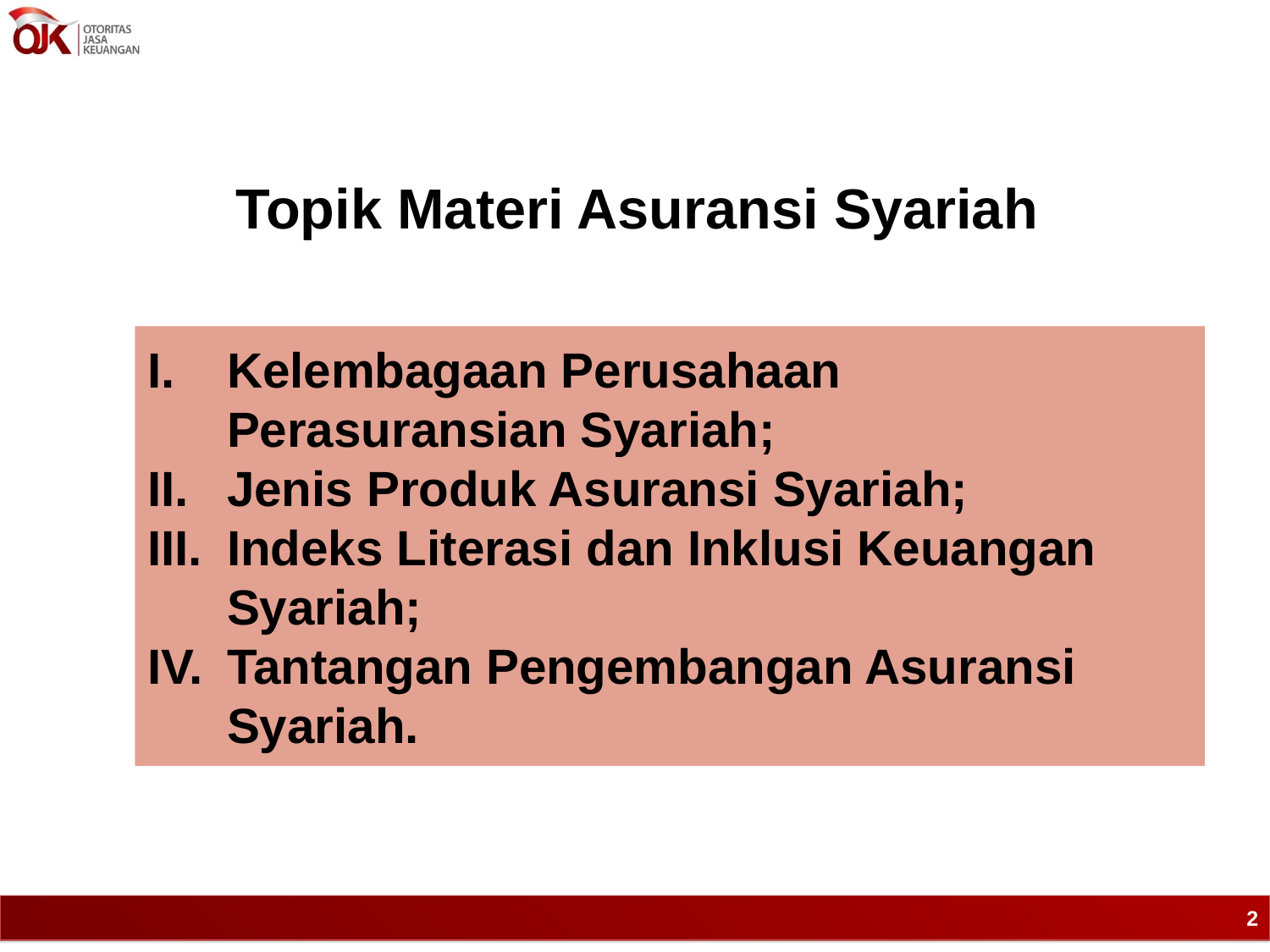

# Topik Materi Asuransi Syariah
Kelembagaan Perusahaan Perasuransian Syariah;
Jenis Produk Asuransi Syariah;
Indeks Literasi dan Inklusi Keuangan Syariah;
Tantangan Pengembangan Asuransi Syariah.
2